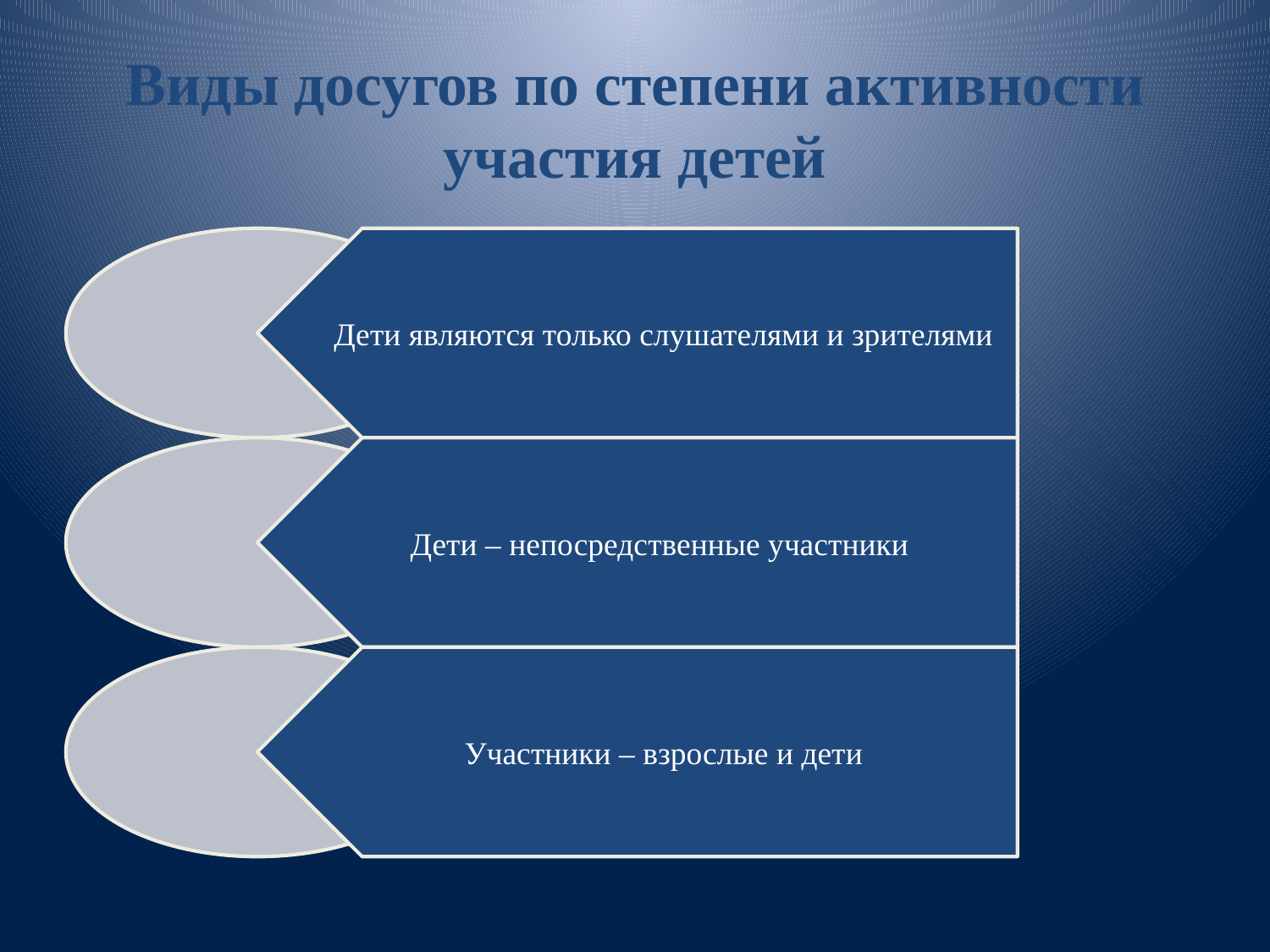

# Виды досугов по степени активности участия детей
Дети являются только слушателями и зрителями
Дети – непосредственные участники
Участники – взрослые и дети